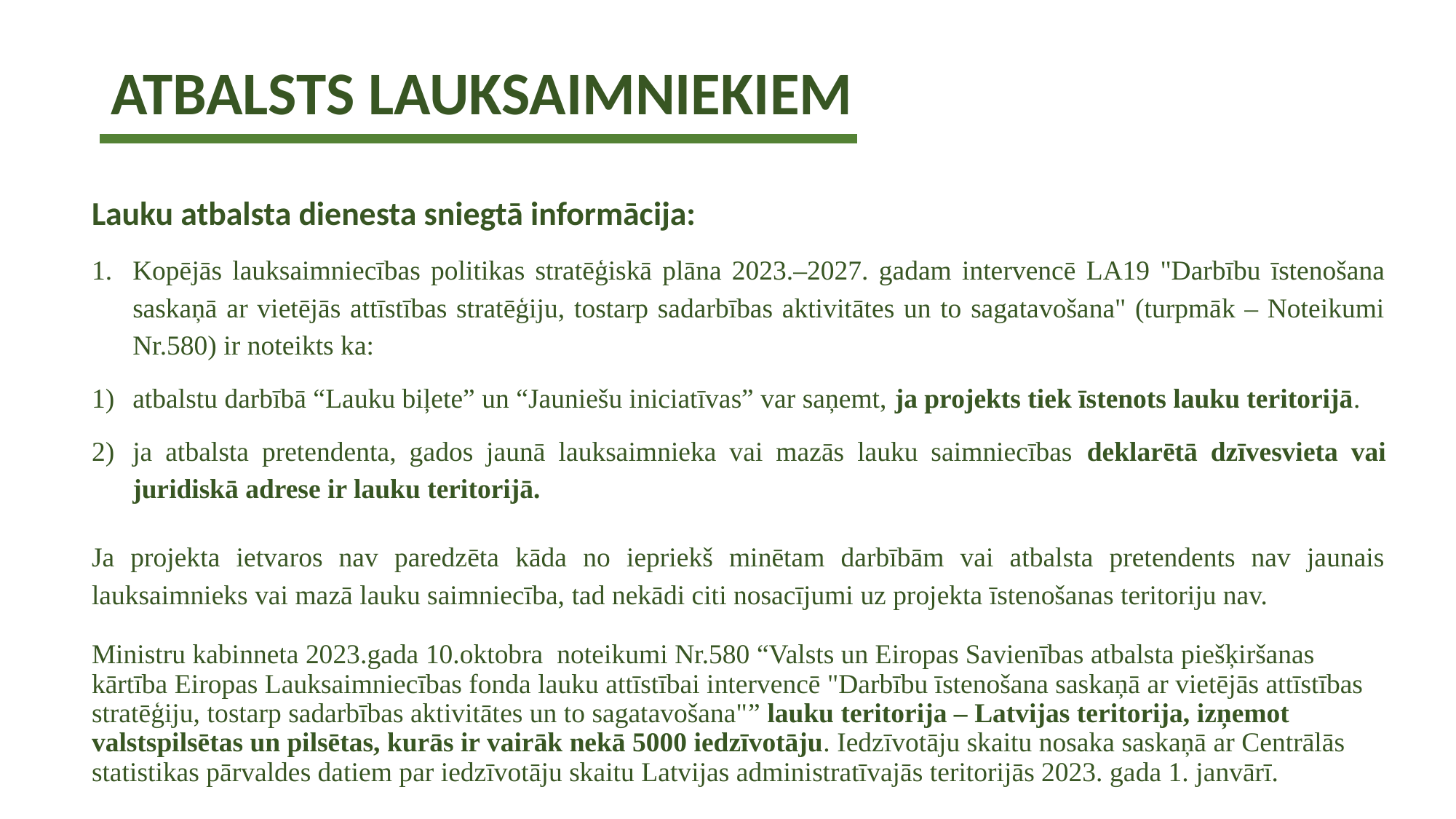

# ATBALSTS LAUKSAIMNIEKIEM
Lauku atbalsta dienesta sniegtā informācija:
Kopējās lauksaimniecības politikas stratēģiskā plāna 2023.–2027. gadam intervencē LA19 "Darbību īstenošana saskaņā ar vietējās attīstības stratēģiju, tostarp sadarbības aktivitātes un to sagatavošana" (turpmāk – Noteikumi Nr.580) ir noteikts ka:
atbalstu darbībā “Lauku biļete” un “Jauniešu iniciatīvas” var saņemt, ja projekts tiek īstenots lauku teritorijā.
ja atbalsta pretendenta, gados jaunā lauksaimnieka vai mazās lauku saimniecības deklarētā dzīvesvieta vai juridiskā adrese ir lauku teritorijā.
Ja projekta ietvaros nav paredzēta kāda no iepriekš minētam darbībām vai atbalsta pretendents nav jaunais lauksaimnieks vai mazā lauku saimniecība, tad nekādi citi nosacījumi uz projekta īstenošanas teritoriju nav.
Ministru kabinneta 2023.gada 10.oktobra  noteikumi Nr.580 “Valsts un Eiropas Savienības atbalsta piešķiršanas kārtība Eiropas Lauksaimniecības fonda lauku attīstībai intervencē "Darbību īstenošana saskaņā ar vietējās attīstības stratēģiju, tostarp sadarbības aktivitātes un to sagatavošana"” lauku teritorija – Latvijas teritorija, izņemot valstspilsētas un pilsētas, kurās ir vairāk nekā 5000 iedzīvotāju. Iedzīvotāju skaitu nosaka saskaņā ar Centrālās statistikas pārvaldes datiem par iedzīvotāju skaitu Latvijas administratīvajās teritorijās 2023. gada 1. janvārī.